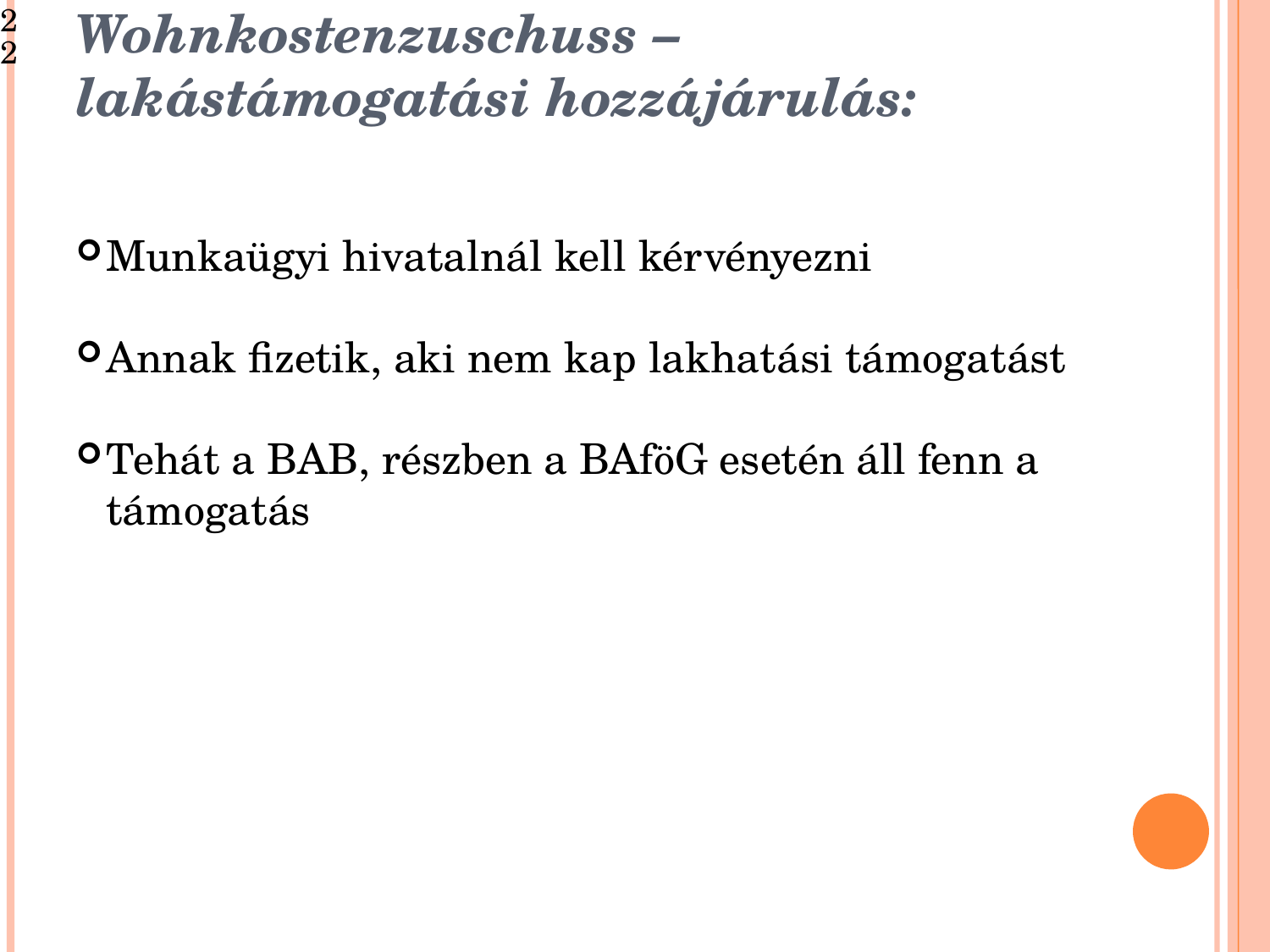

22
Wohnkostenzuschuss – lakástámogatási hozzájárulás:

Munkaügyi hivatalnál kell kérvényezni

Annak fizetik, aki nem kap lakhatási támogatást

Tehát a BAB, részben a BAföG esetén áll fenn a támogatás